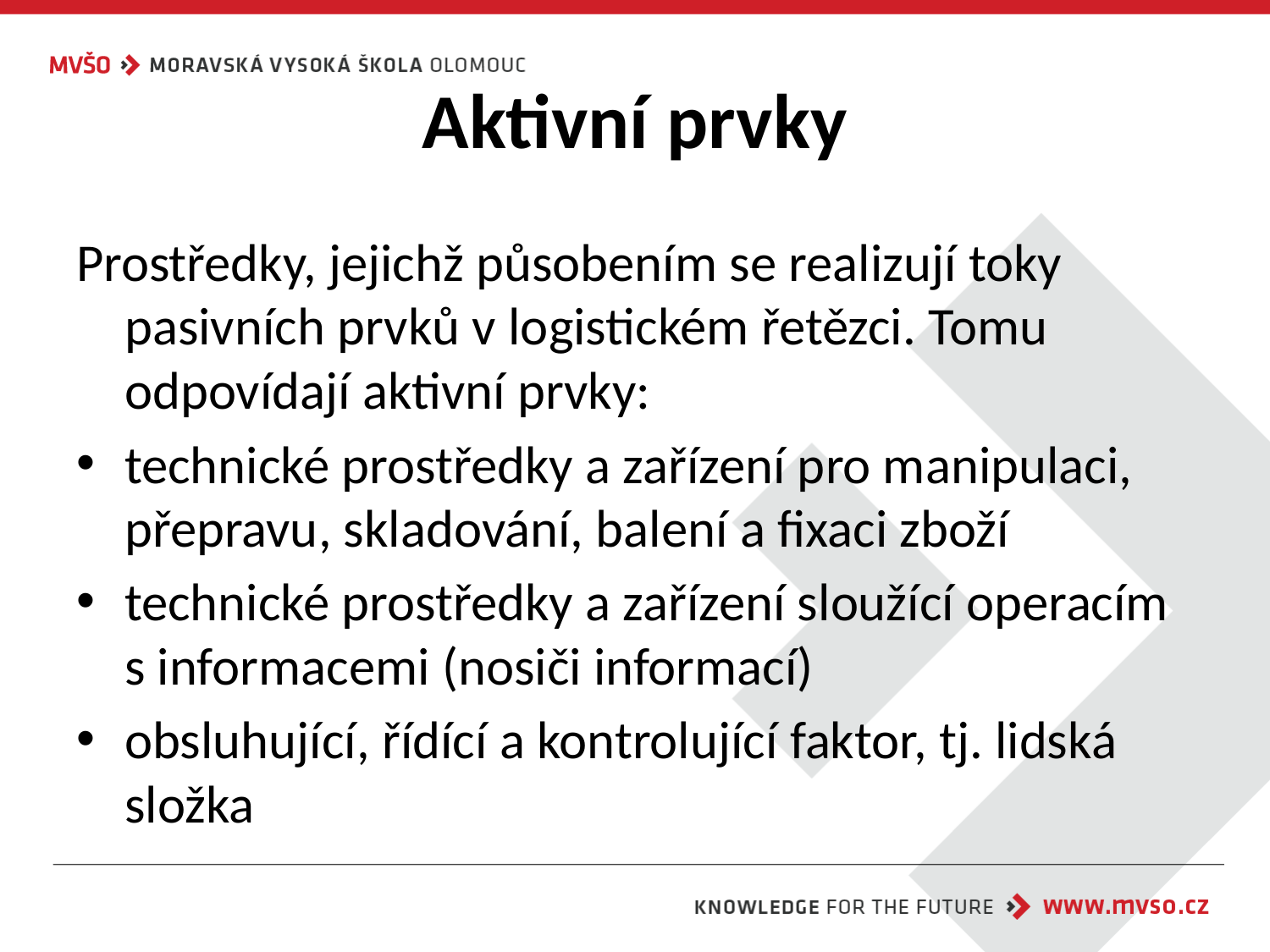

# Aktivní prvky
Prostředky, jejichž působením se realizují toky pasivních prvků v logistickém řetězci. Tomu odpovídají aktivní prvky:
technické prostředky a zařízení pro manipulaci, přepravu, skladování, balení a fixaci zboží
technické prostředky a zařízení sloužící operacím s informacemi (nosiči informací)
obsluhující, řídící a kontrolující faktor, tj. lidská složka